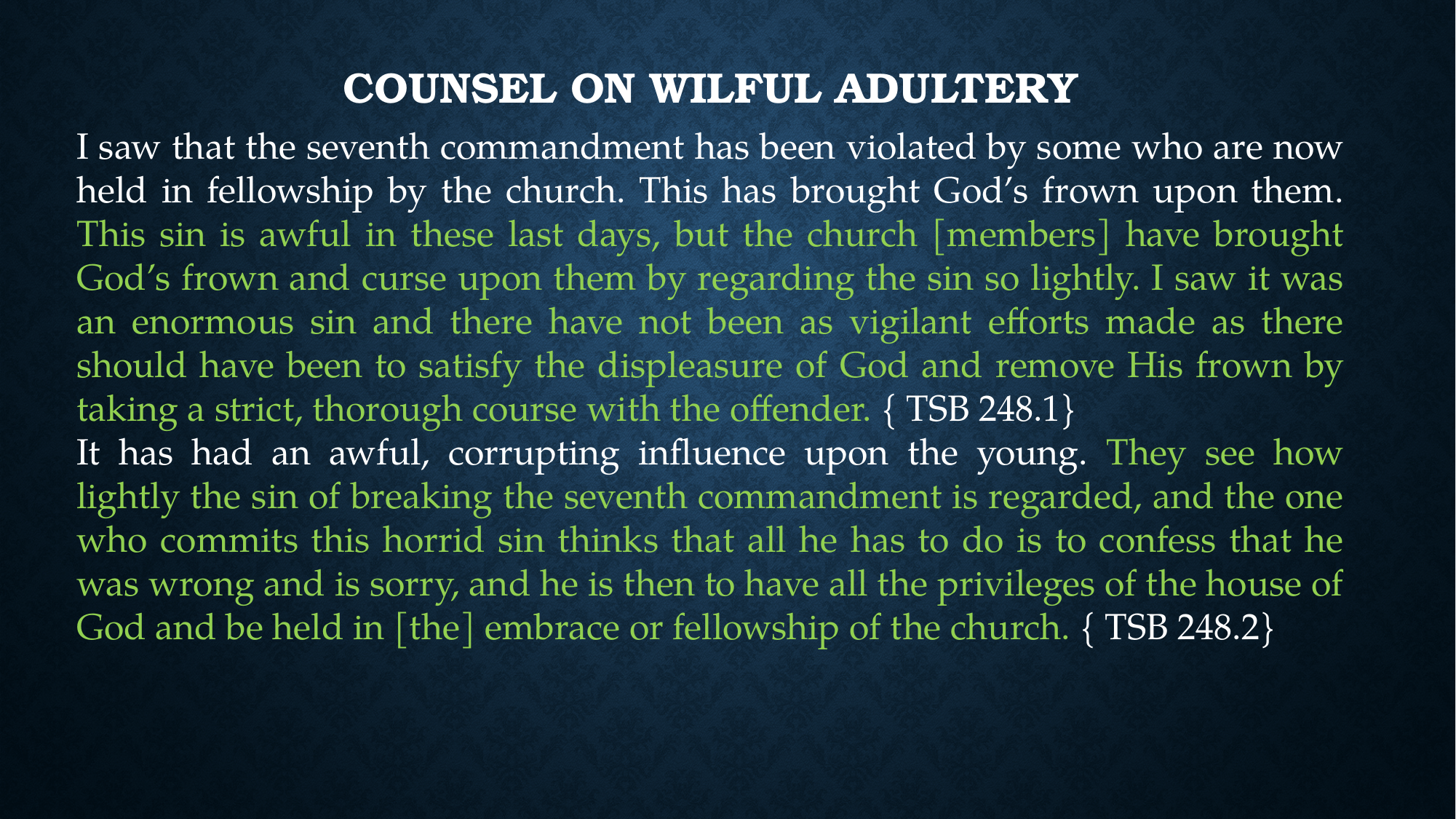

# Counsel on Wilful Adultery
I saw that the seventh commandment has been violated by some who are now held in fellowship by the church. This has brought God’s frown upon them. This sin is awful in these last days, but the church [members] have brought God’s frown and curse upon them by regarding the sin so lightly. I saw it was an enormous sin and there have not been as vigilant efforts made as there should have been to satisfy the displeasure of God and remove His frown by taking a strict, thorough course with the offender. { TSB 248.1}
It has had an awful, corrupting influence upon the young. They see how lightly the sin of breaking the seventh commandment is regarded, and the one who commits this horrid sin thinks that all he has to do is to confess that he was wrong and is sorry, and he is then to have all the privileges of the house of God and be held in [the] embrace or fellowship of the church. { TSB 248.2}